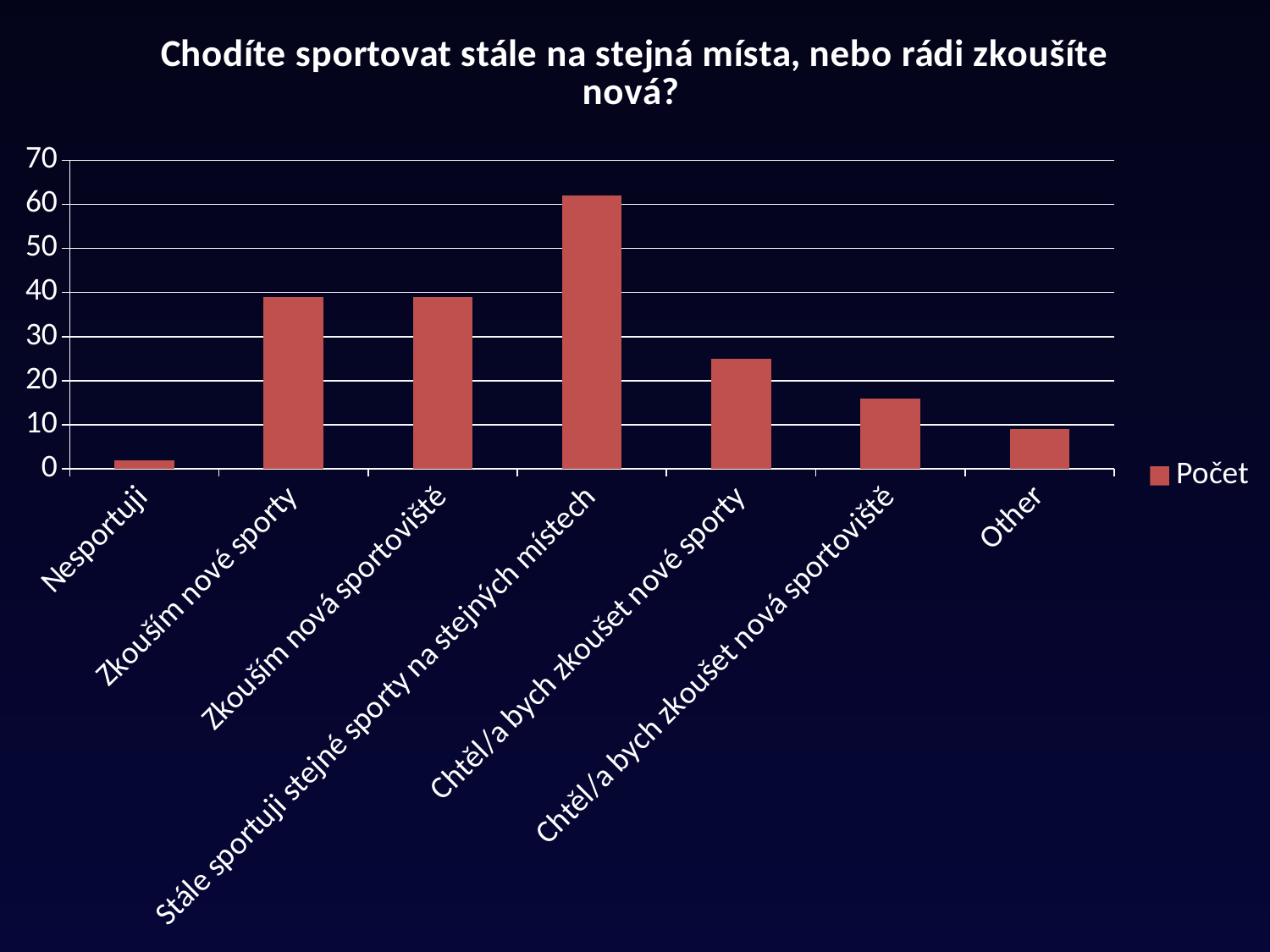

### Chart: Chodíte sportovat stále na stejná místa, nebo rádi zkoušíte nová?

| Category | Počet |
|---|---|
| Nesportuji | 2.0 |
| Zkouším nové sporty | 39.0 |
| Zkouším nová sportoviště | 39.0 |
| Stále sportuji stejné sporty na stejných místech | 62.0 |
| Chtěl/a bych zkoušet nové sporty | 25.0 |
| Chtěl/a bych zkoušet nová sportoviště | 16.0 |
| Other | 9.0 |